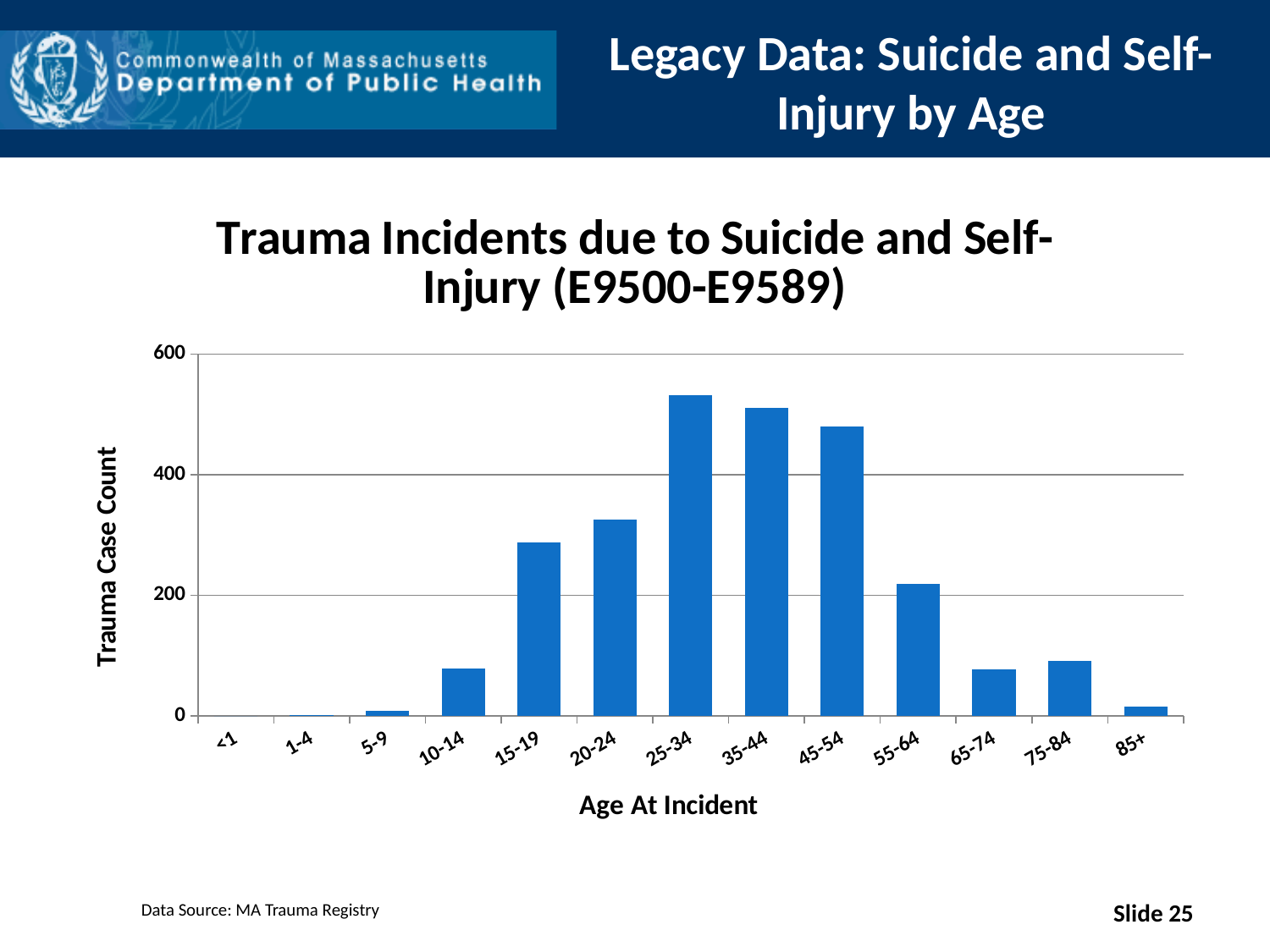

# Legacy Data: Suicide and Self-Injury by Age

### Chart: Trauma Incidents due to Suicide and Self-Injury (E9500-E9589)

| Category | Cases |
|---|---|
| <1 | 0.0 |
| 1-4 | 1.0 |
| 5-9 | 8.0 |
| 10-14 | 79.0 |
| 15-19 | 288.0 |
| 20-24 | 325.0 |
| 25-34 | 532.0 |
| 35-44 | 511.0 |
| 45-54 | 480.0 |
| 55-64 | 219.0 |
| 65-74 | 77.0 |
| 75-84 | 91.0 |
| 85+ | 16.0 |
Slide 25
Data Source: MA Trauma Registry